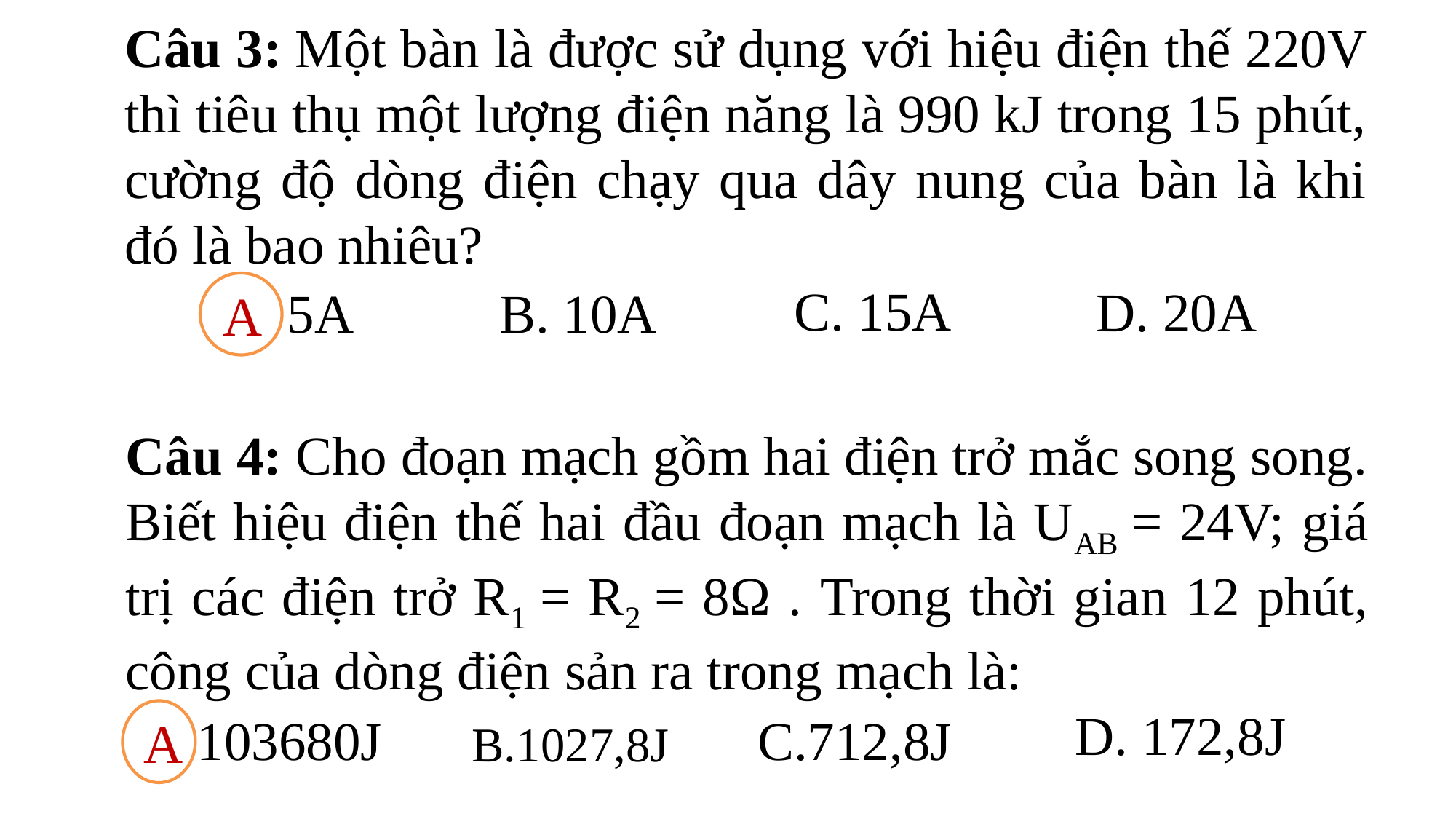

Câu 3: Một bàn là được sử dụng với hiệu điện thế 220V thì tiêu thụ một lượng điện năng là 990 kJ trong 15 phút, cường độ dòng điện chạy qua dây nung của bàn là khi đó là bao nhiêu?
C. 15A
D. 20A
B. 10A
A. 5A
A
Câu 4: Cho đoạn mạch gồm hai điện trở mắc song song. Biết hiệu điện thế hai đầu đoạn mạch là UAB = 24V; giá trị các điện trở R1 = R2 = 8Ω . Trong thời gian 12 phút, công của dòng điện sản ra trong mạch là:
D. 172,8J
A.103680J
C.712,8J
B.1027,8J
A